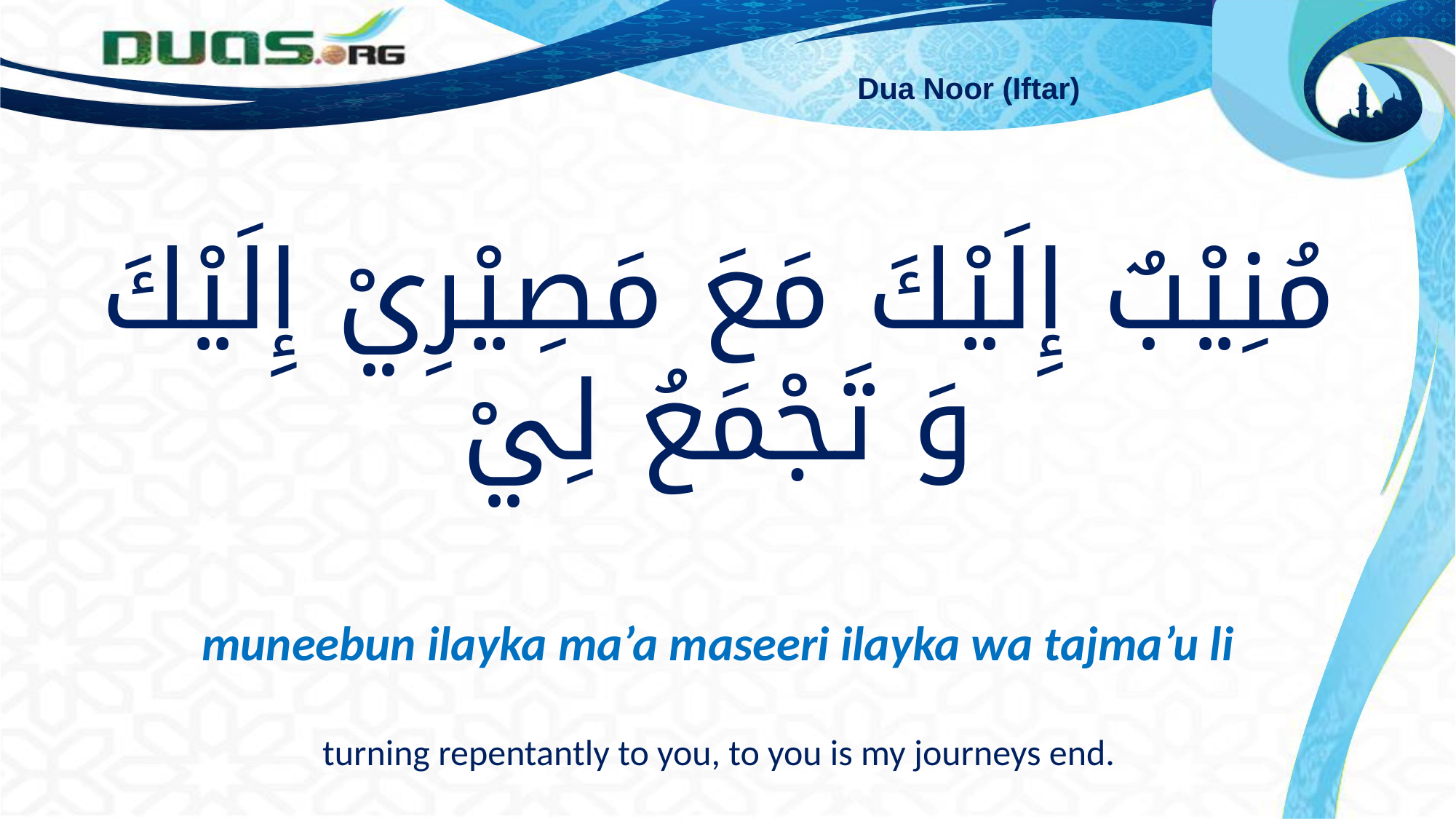

Dua Noor (Iftar)
# مُنِيْبٌ إِلَيْكَ مَعَ مَصِيْرِيْ إِلَيْكَ وَ تَجْمَعُ لِيْ muneebun ilayka ma’a maseeri ilayka wa tajma’u li turning repentantly to you, to you is my journeys end.